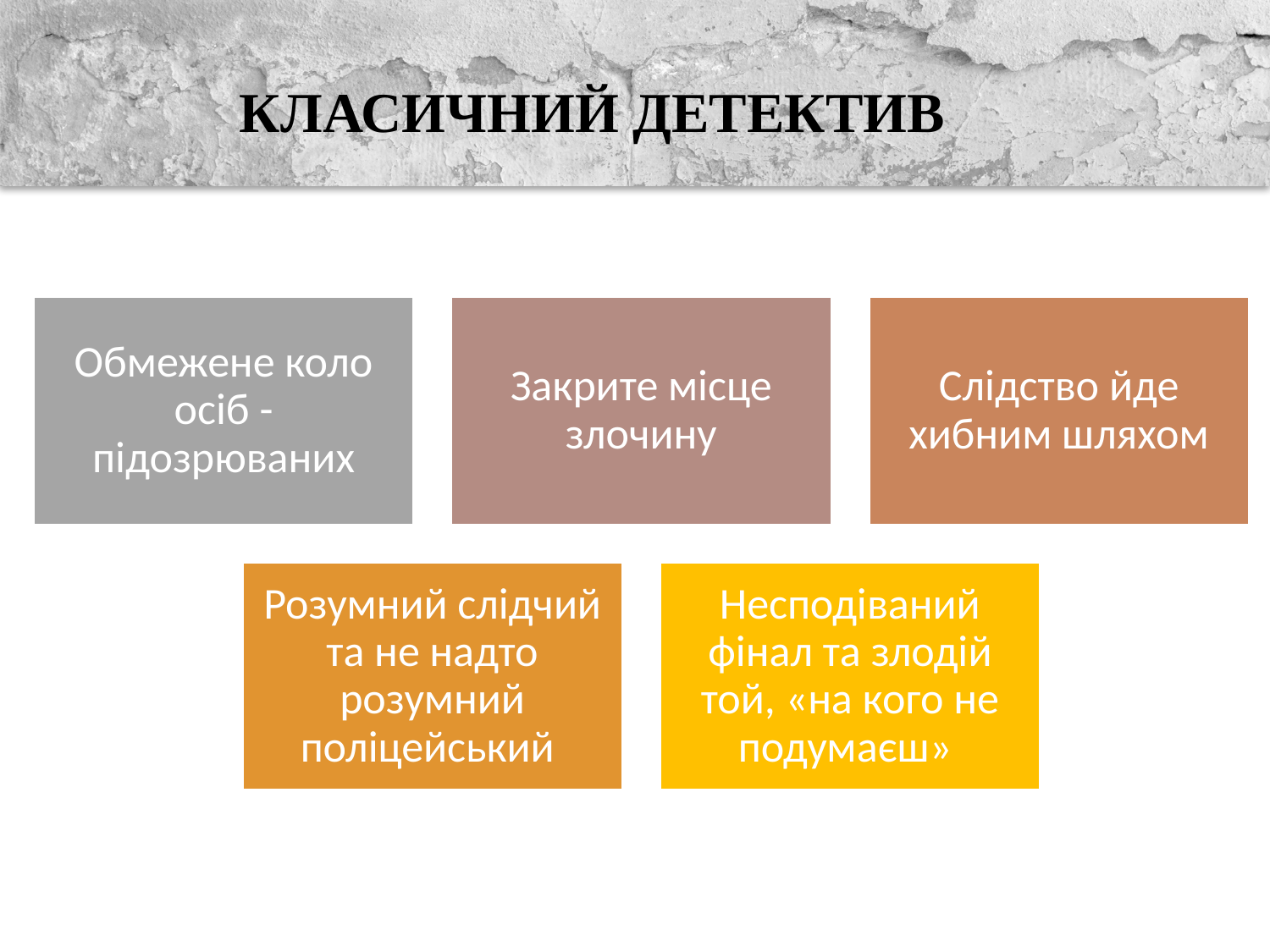

КЛАСИЧНИЙ ДЕТЕКТИВ
Обмежене коло осіб - підозрюваних
Закрите місце злочину
Слідство йде хибним шляхом
Розумний слідчий та не надто розумний поліцейський
Несподіваний фінал та злодій той, «на кого не подумаєш»